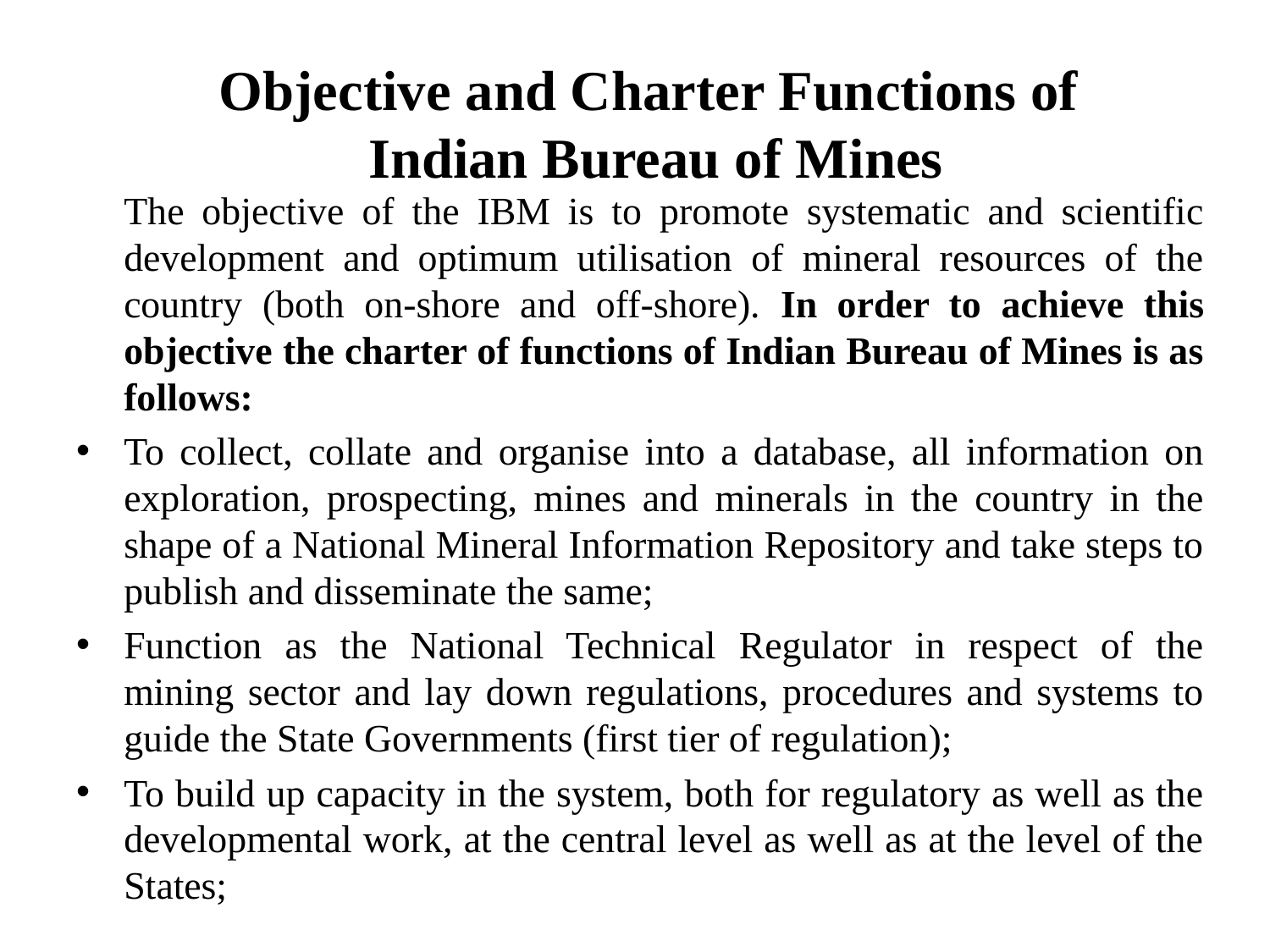

Objective and Charter Functions of
Indian Bureau of Mines
	The objective of the IBM is to promote systematic and scientific development and optimum utilisation of mineral resources of the country (both on-shore and off-shore). In order to achieve this objective the charter of functions of Indian Bureau of Mines is as follows:
To collect, collate and organise into a database, all information on exploration, prospecting, mines and minerals in the country in the shape of a National Mineral Information Repository and take steps to publish and disseminate the same;
Function as the National Technical Regulator in respect of the mining sector and lay down regulations, procedures and systems to guide the State Governments (first tier of regulation);
To build up capacity in the system, both for regulatory as well as the developmental work, at the central level as well as at the level of the States;